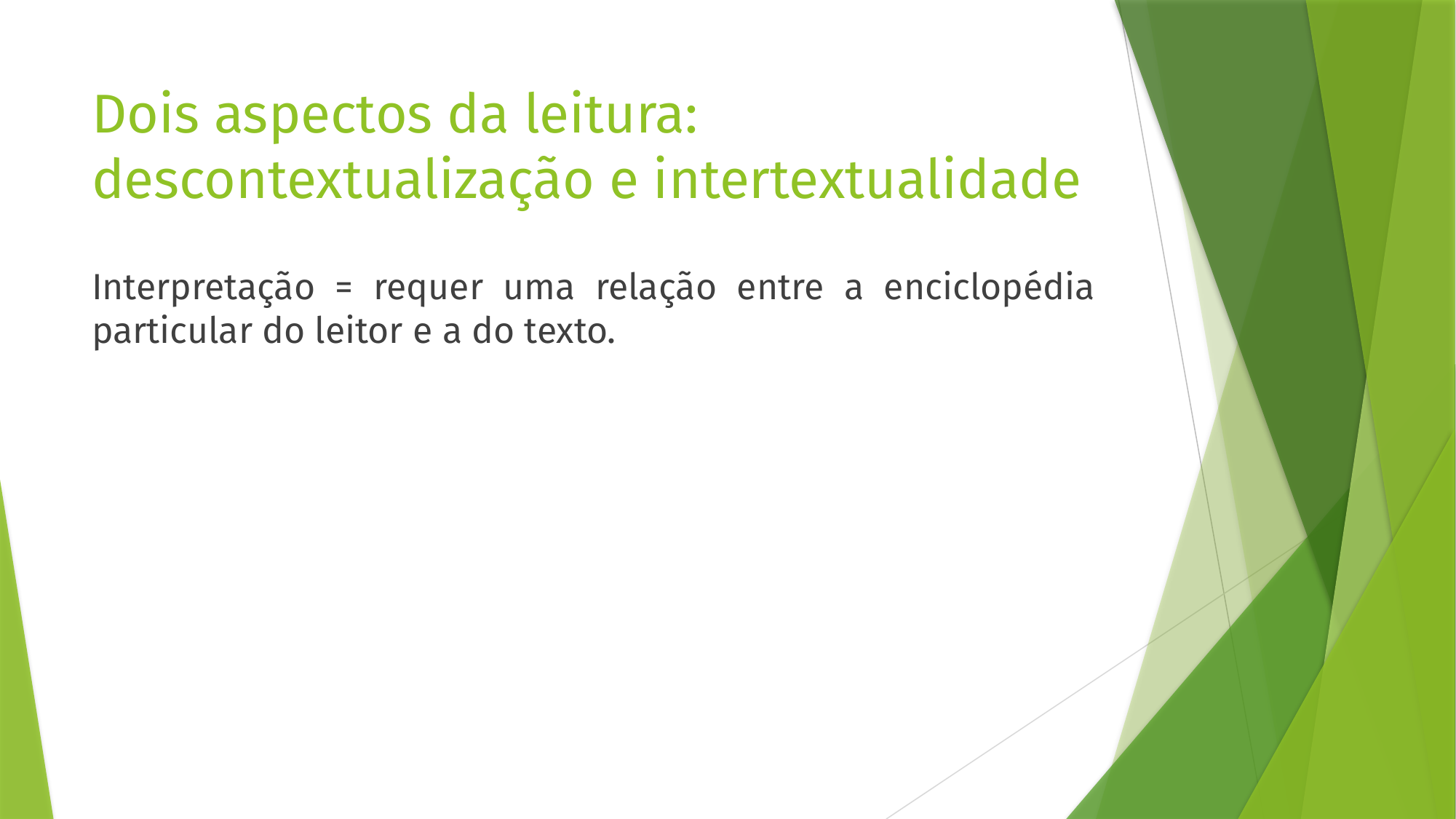

# Dois aspectos da leitura: descontextualização e intertextualidade
Interpretação = requer uma relação entre a enciclopédia particular do leitor e a do texto.